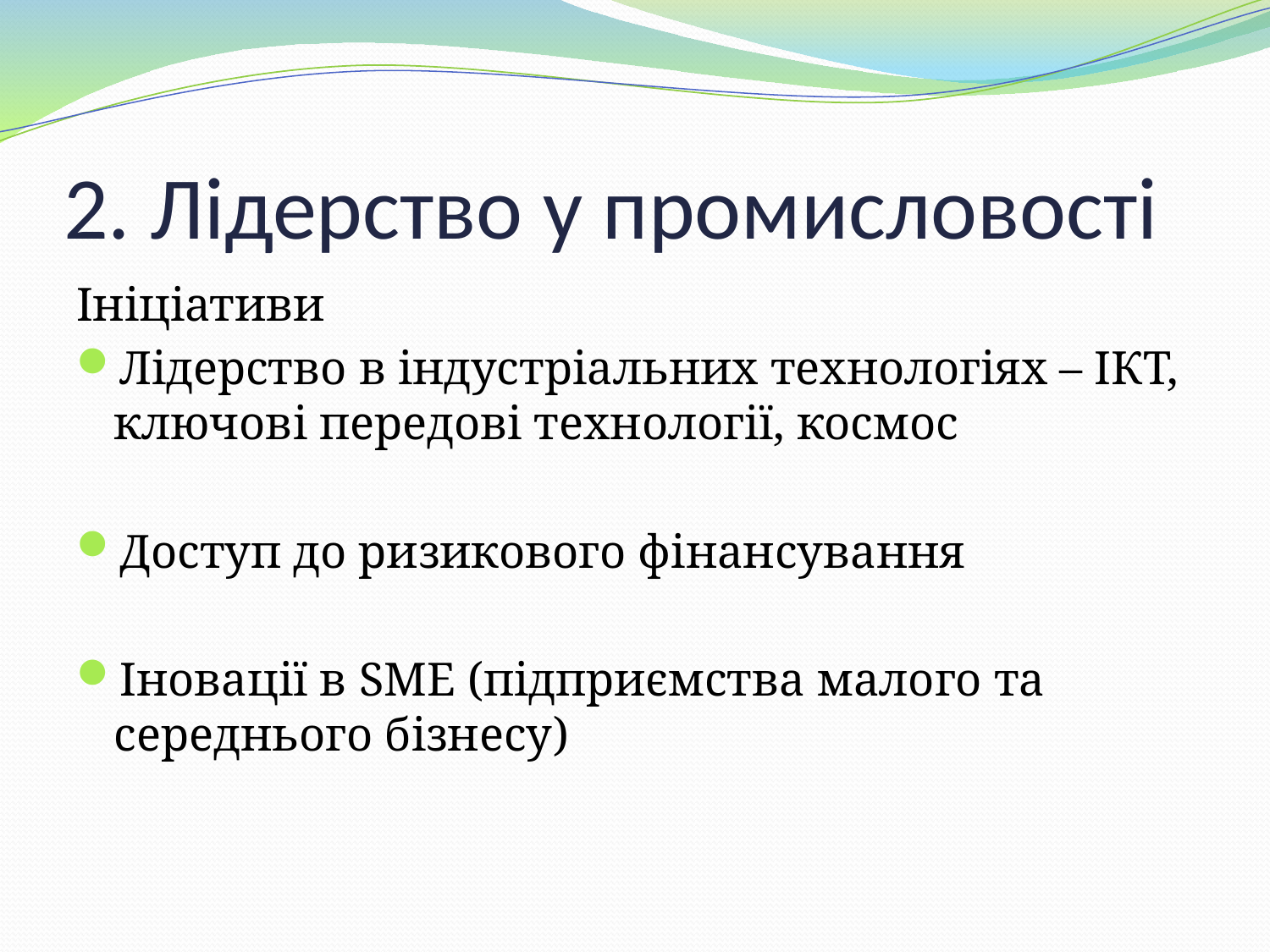

# 2. Лідерство у промисловості
Ініціативи
Лідерство в індустріальних технологіях – ІКТ, ключові передові технології, космос

Доступ до ризикового фінансування

Іновації в SME (підприємства малого та середнього бізнесу)